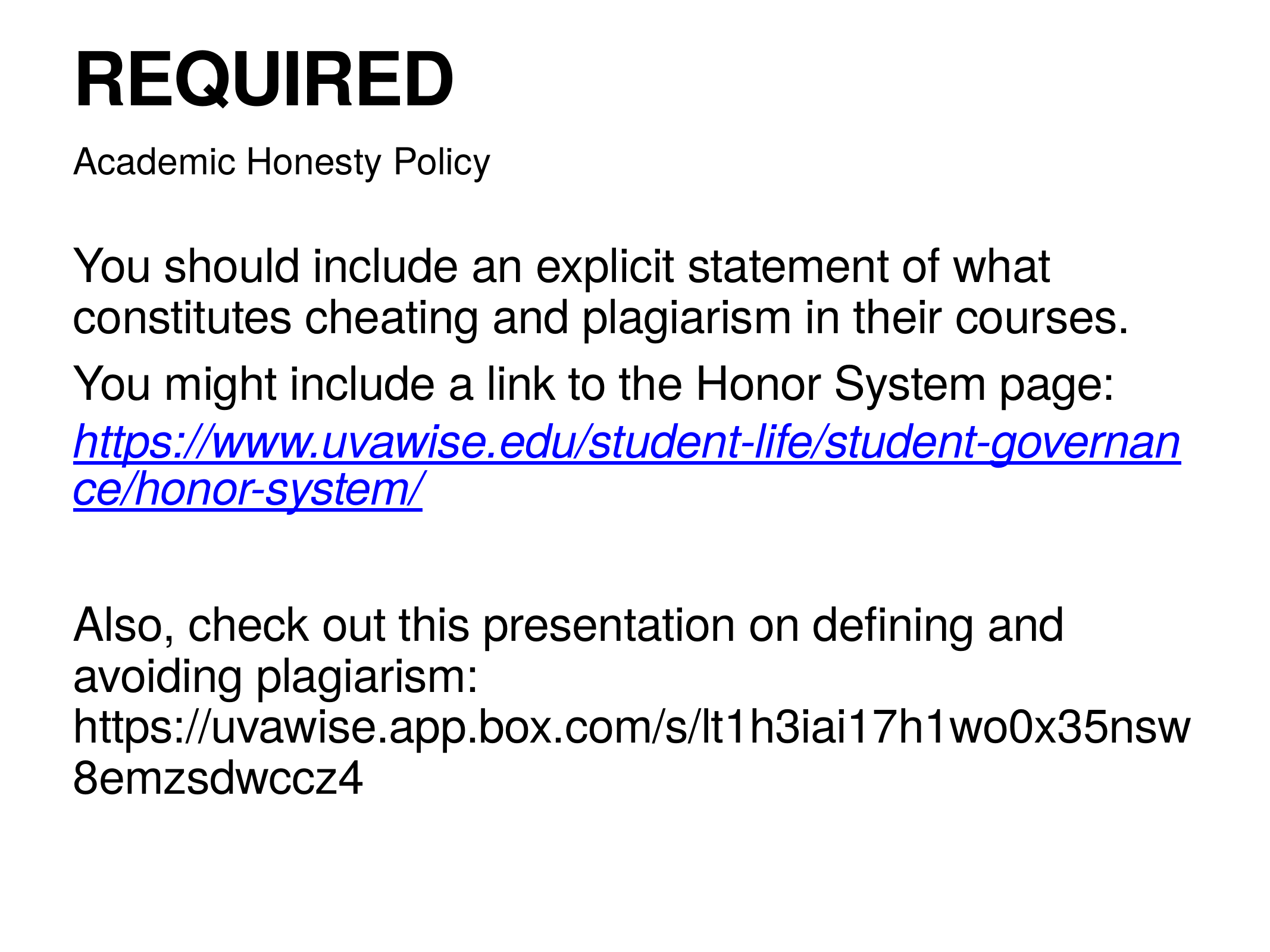

# REQUIRED
Academic Honesty Policy
You should include an explicit statement of what constitutes cheating and plagiarism in their courses.
You might include a link to the Honor System page: https://www.uvawise.edu/student-life/student-governance/honor-system/

Also, check out this presentation on defining and avoiding plagiarism: https://uvawise.app.box.com/s/lt1h3iai17h1wo0x35nsw8emzsdwccz4